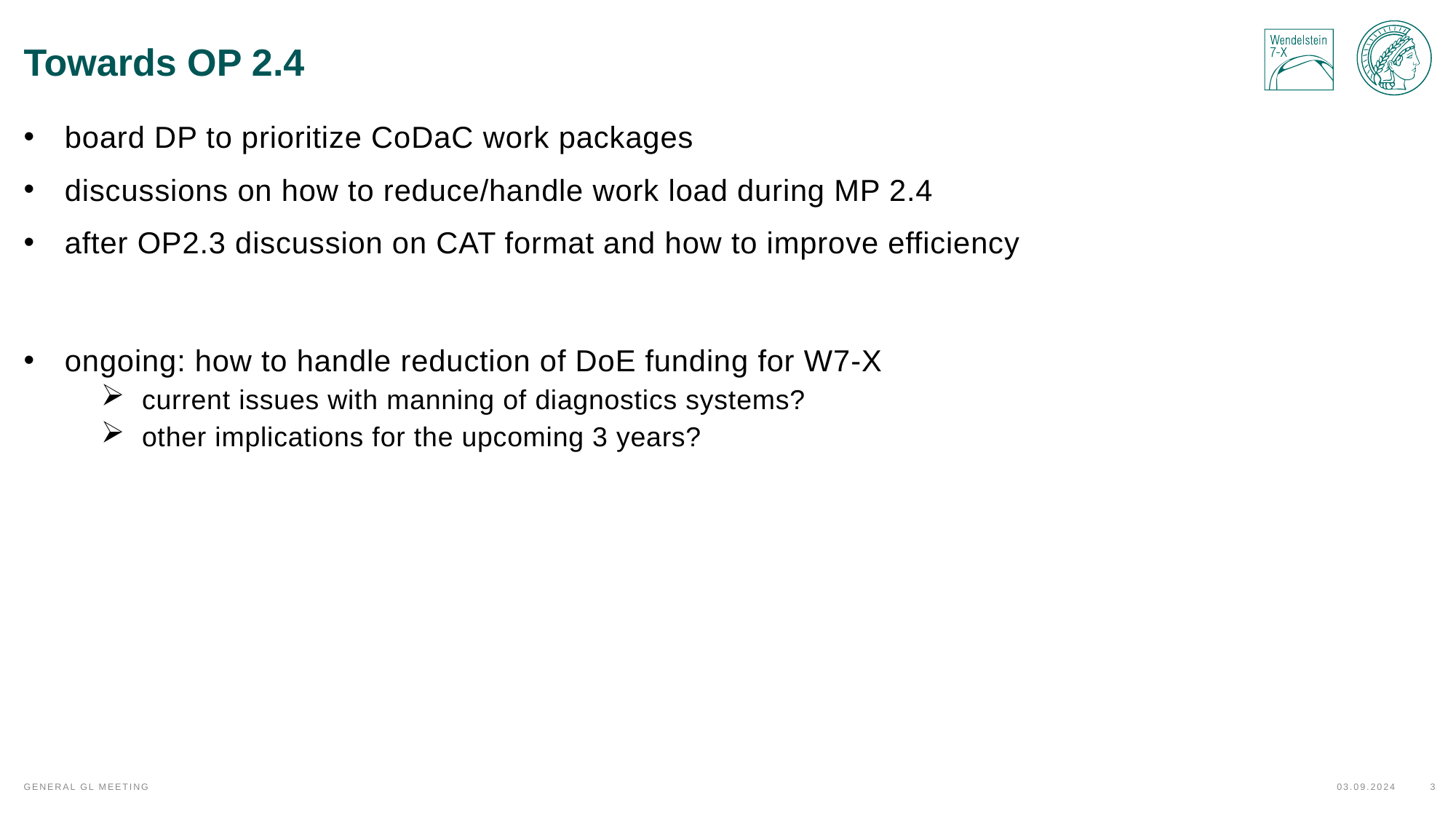

# Towards OP 2.4
board DP to prioritize CoDaC work packages
discussions on how to reduce/handle work load during MP 2.4
after OP2.3 discussion on CAT format and how to improve efficiency

ongoing: how to handle reduction of DoE funding for W7-X
current issues with manning of diagnostics systems?
other implications for the upcoming 3 years?
03.09.2024
3
general GL meeting